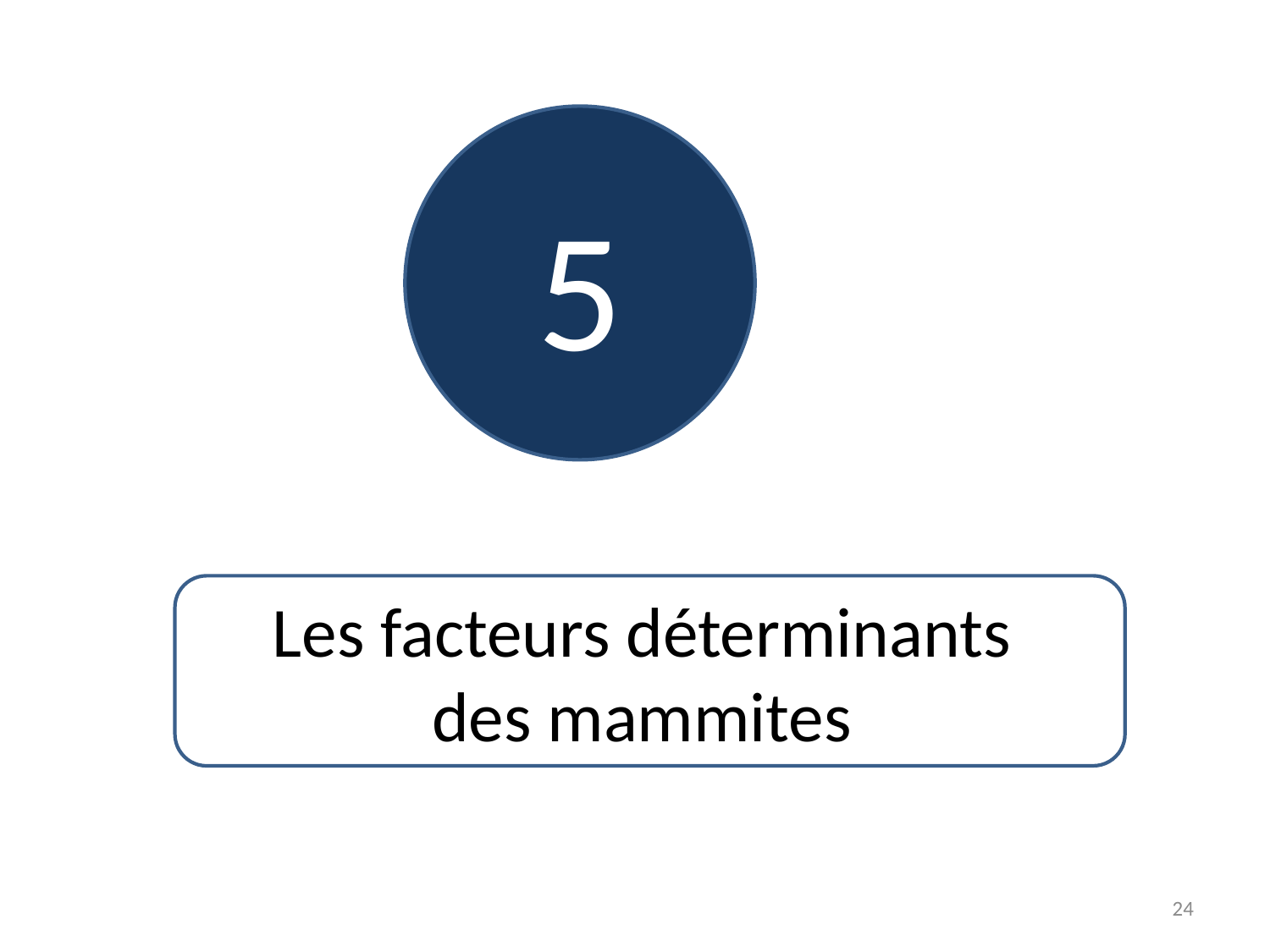

5
Les facteurs déterminants
des mammites
24